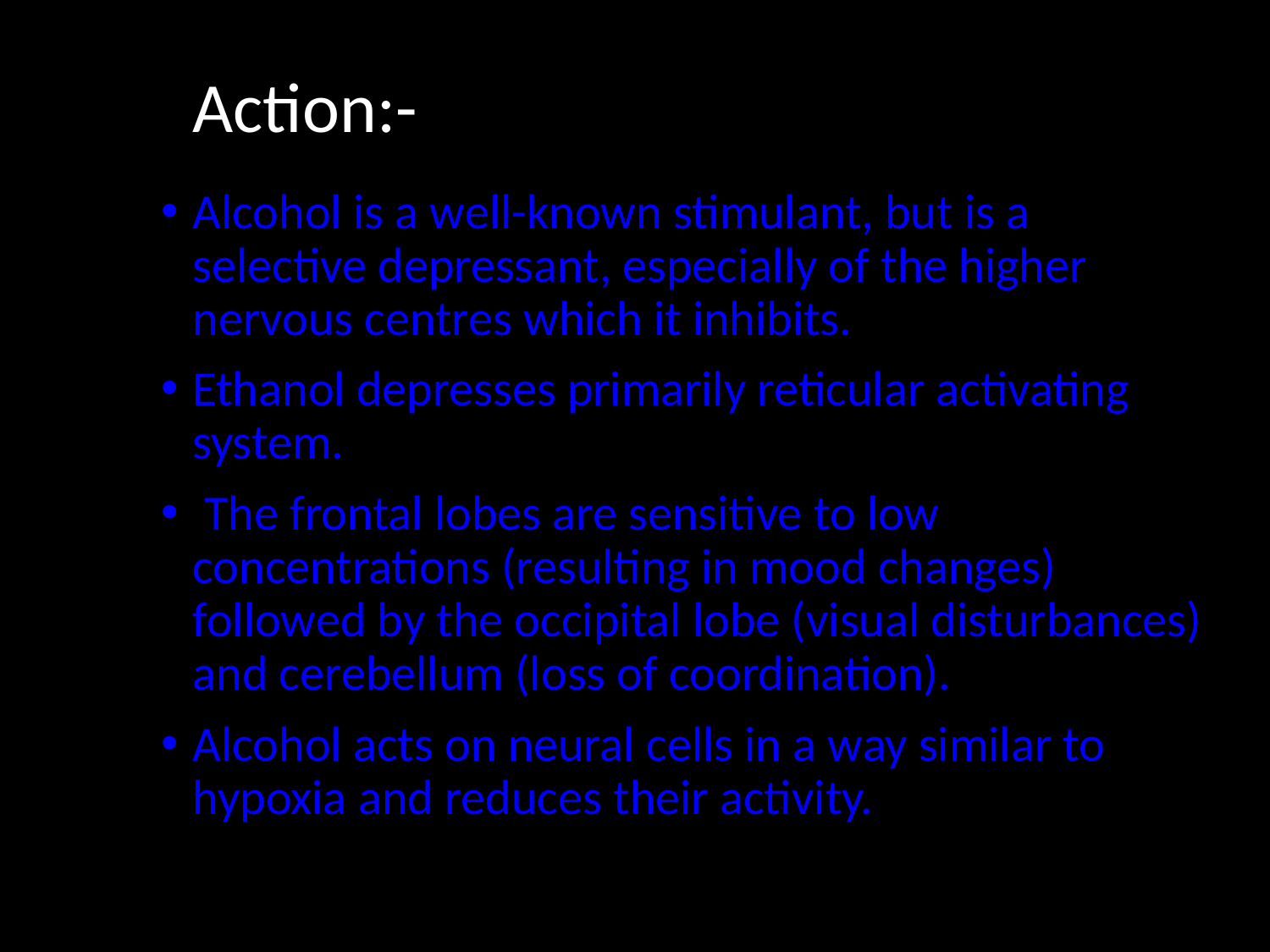

# Action:-
Alcohol is a well-known stimulant, but is a selective depressant, especially of the higher nervous centres which it inhibits.
Ethanol depresses primarily reticular activating system.
 The frontal lobes are sensitive to low concentrations (resulting in mood changes) followed by the occipital lobe (visual disturbances) and cerebellum (loss of coordination).
Alcohol acts on neural cells in a way similar to hypoxia and reduces their activity.